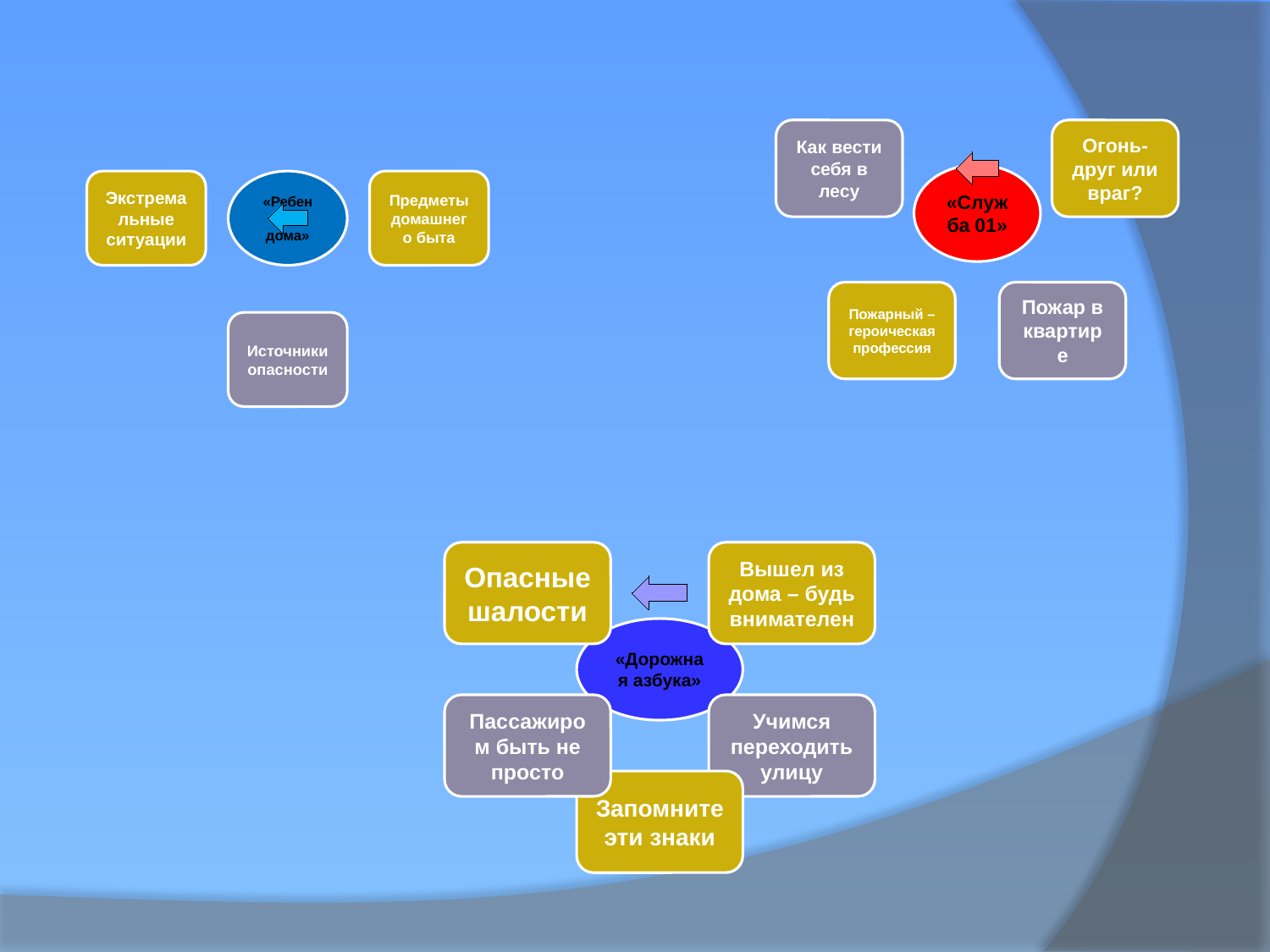

Как вести себя в лесу
Пожарный – героическая профессия
Пожар в квартире
«Служба 01»
Огонь- друг или враг?
«Ребенок дома»
Экстремальные ситуации
Источники опасности
Предметы домашнего быта
«Дорожная азбука»
Пассажиром быть не просто
Опасные шалости
Запомните эти знаки
Учимся переходить улицу
Вышел из дома – будь внимателен